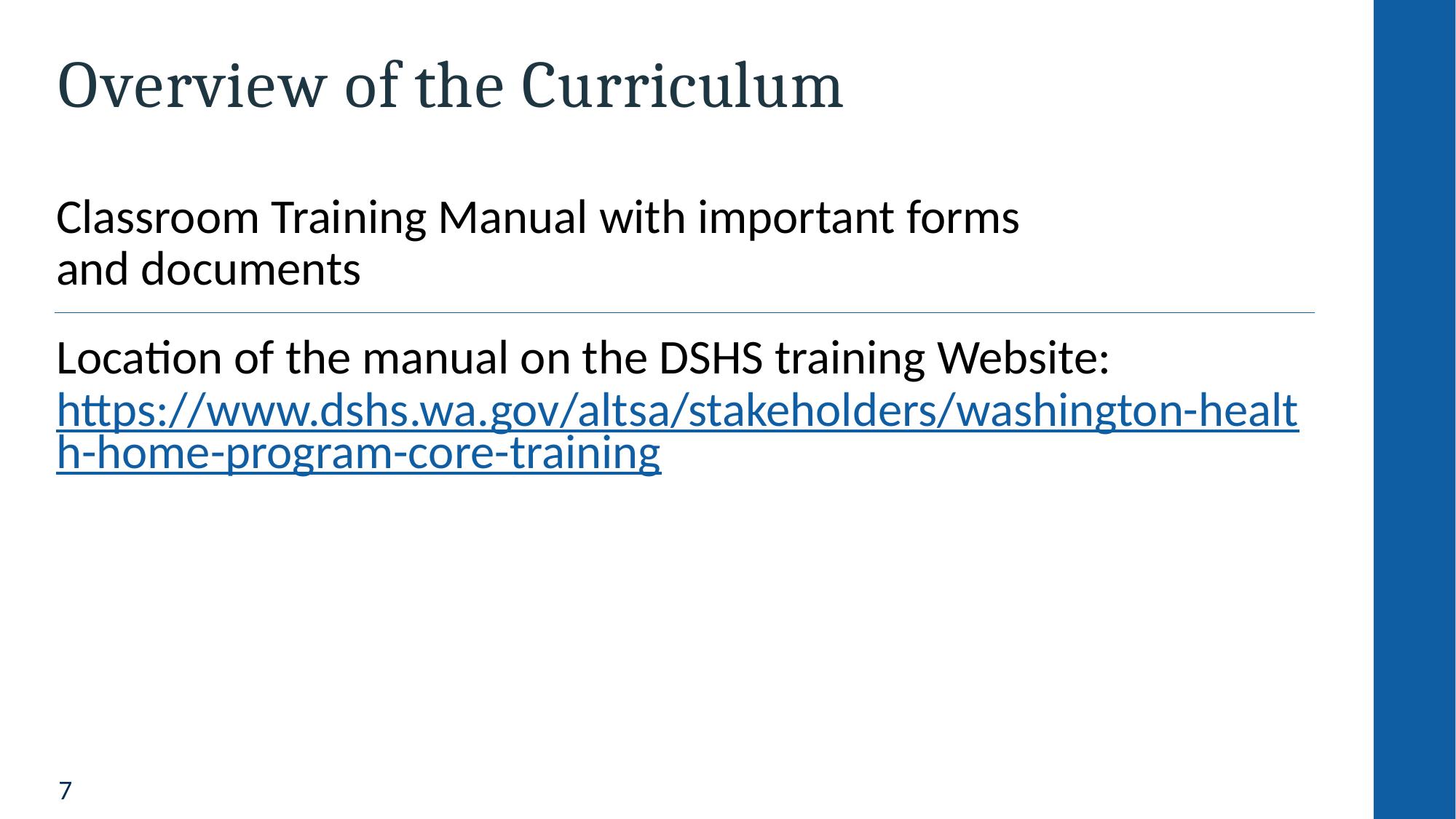

# Overview of the Curriculum
Classroom Training Manual with important forms
and documents
Location of the manual on the DSHS training Website:
https://www.dshs.wa.gov/altsa/stakeholders/washington-health-home-program-core-training